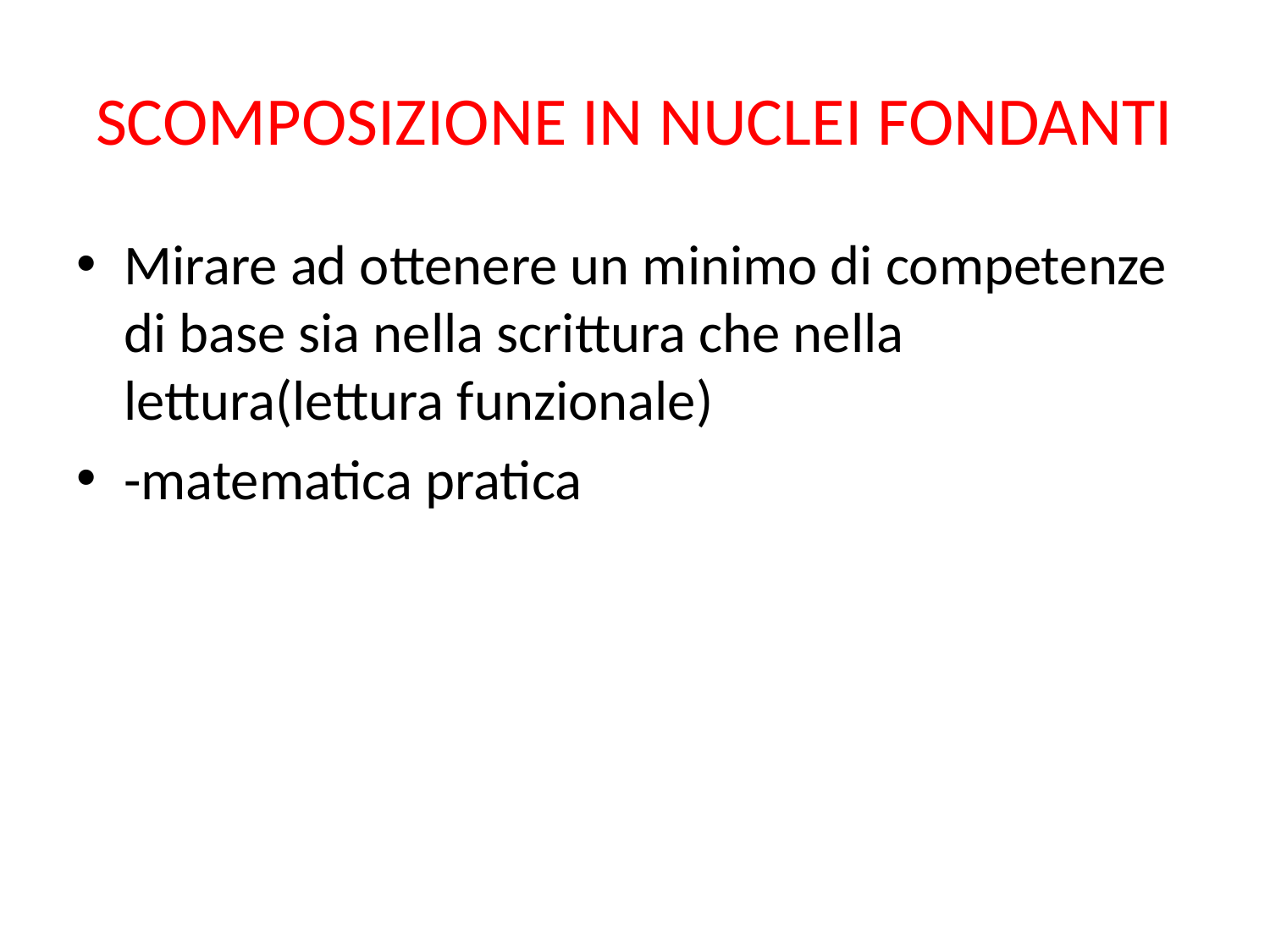

# SCOMPOSIZIONE IN NUCLEI FONDANTI
Mirare ad ottenere un minimo di competenze di base sia nella scrittura che nella lettura(lettura funzionale)
-matematica pratica